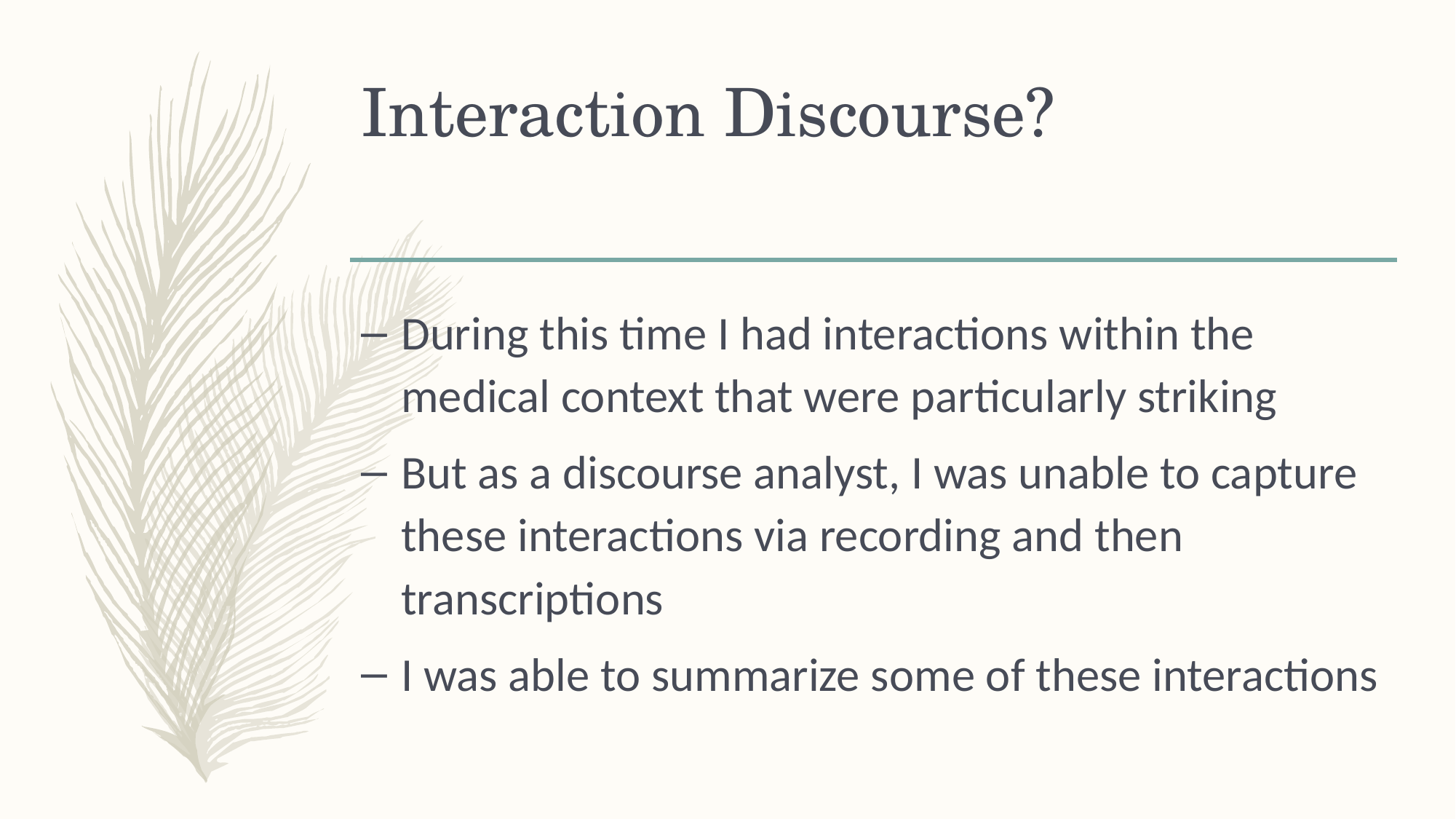

# Interaction Discourse?
During this time I had interactions within the medical context that were particularly striking
But as a discourse analyst, I was unable to capture these interactions via recording and then transcriptions
I was able to summarize some of these interactions